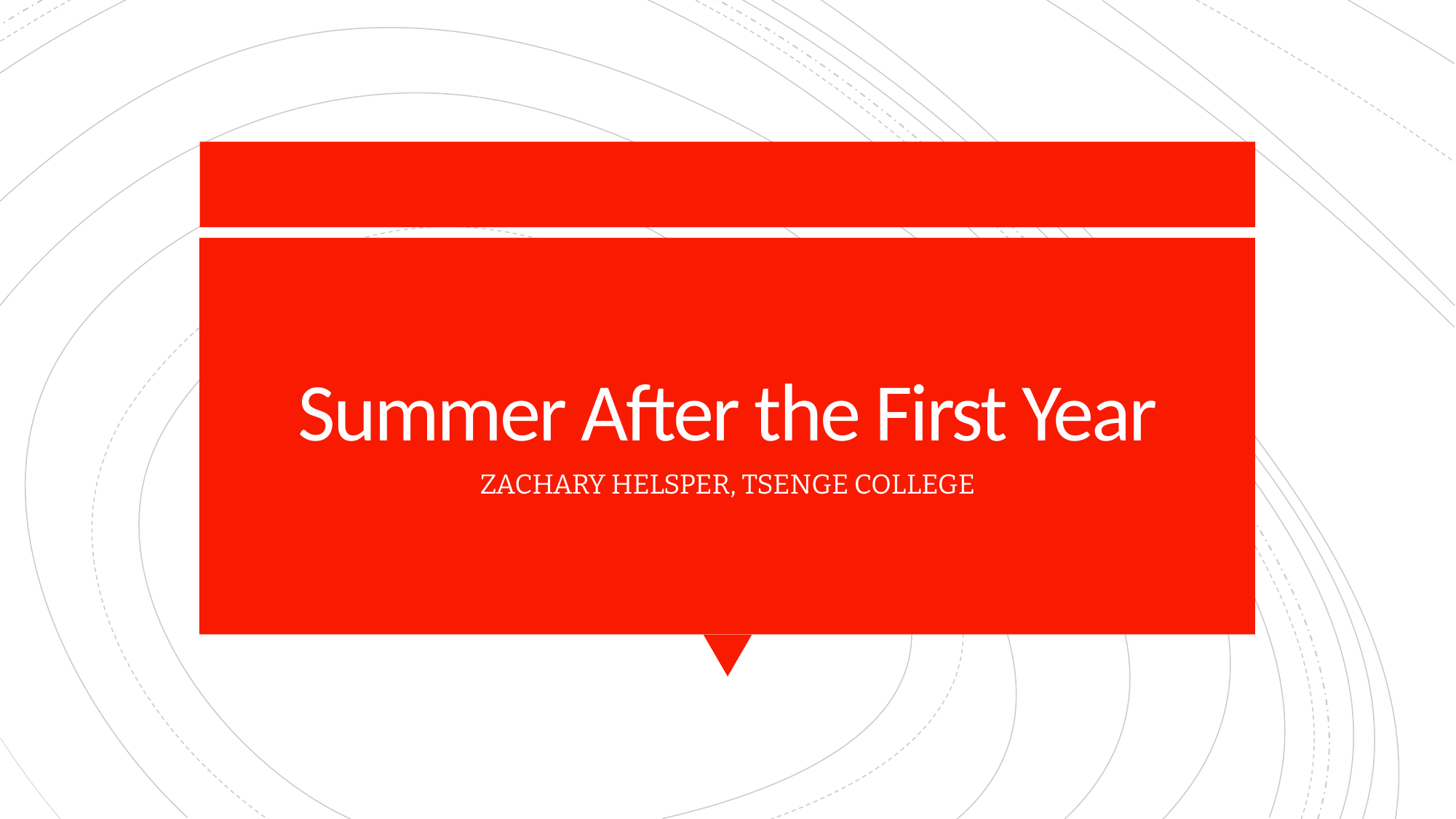

# Summer After the First Year
ZACHARY HELSPER, TSENGE COLLEGE